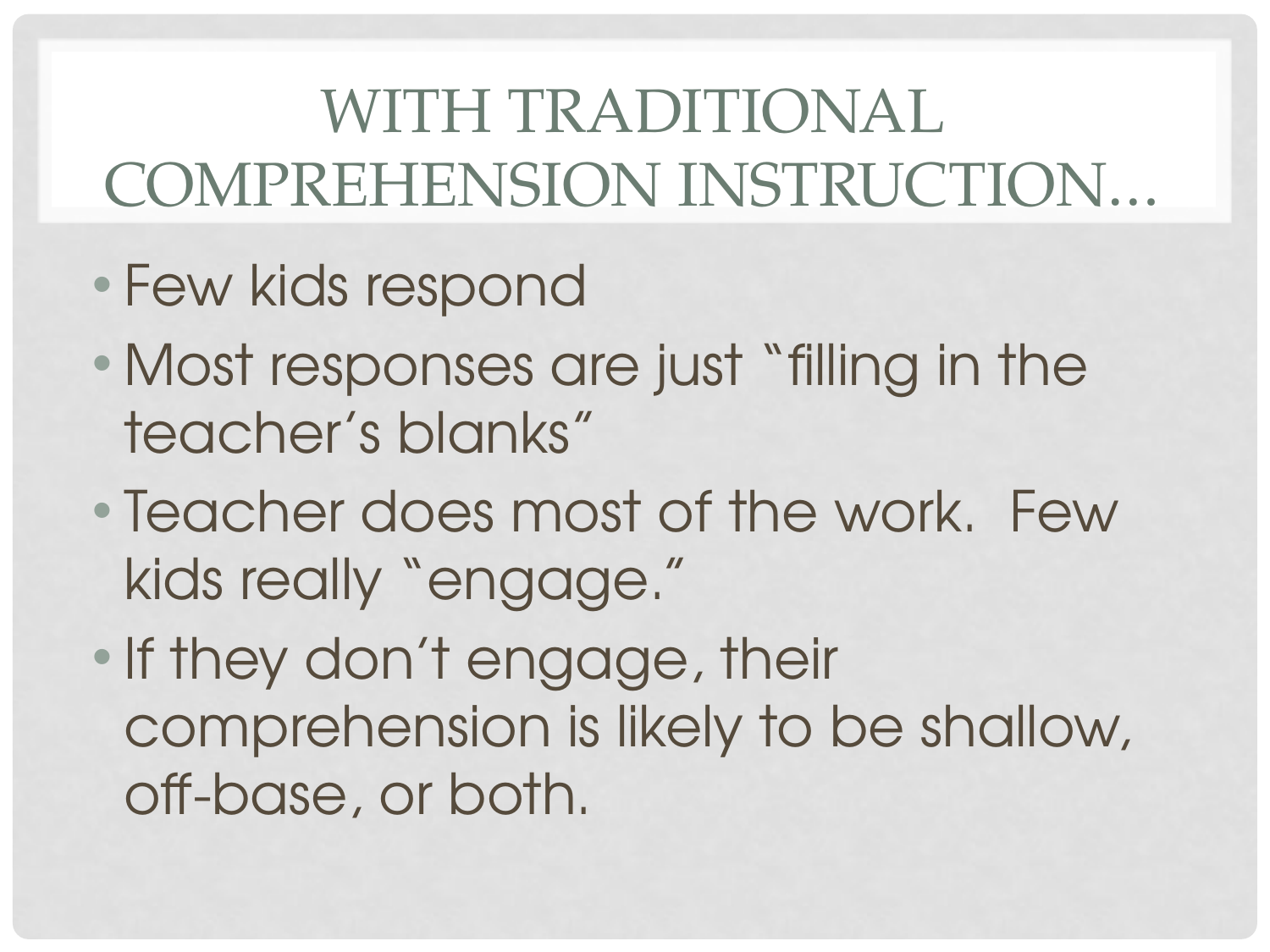

# With Traditional comprehension instruction…
Few kids respond
Most responses are just “filling in the teacher’s blanks”
Teacher does most of the work.  Few kids really “engage.”
If they don’t engage, their comprehension is likely to be shallow, off-base, or both.